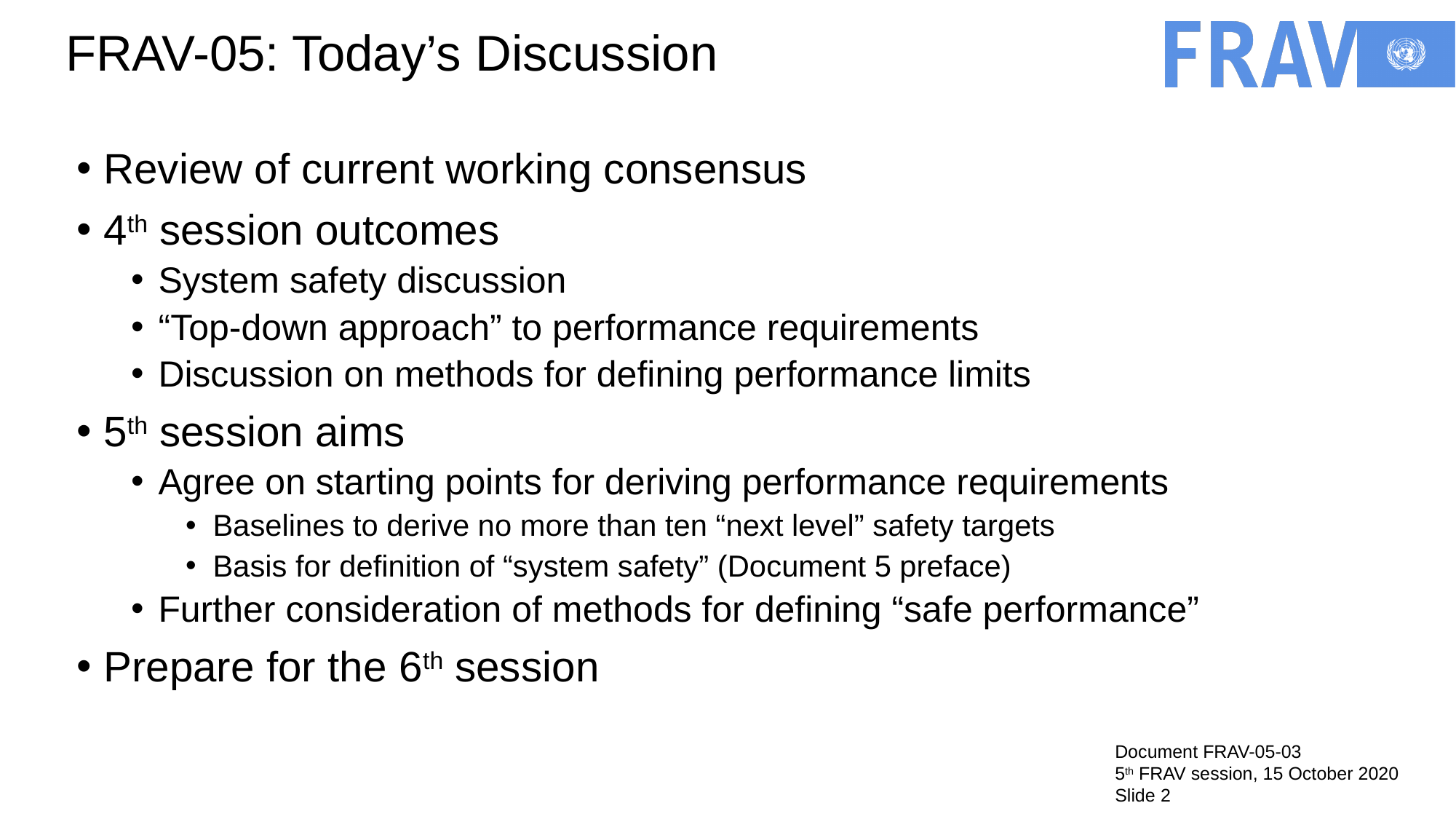

# FRAV-05: Today’s Discussion
Review of current working consensus
4th session outcomes
System safety discussion
“Top-down approach” to performance requirements
Discussion on methods for defining performance limits
5th session aims
Agree on starting points for deriving performance requirements
Baselines to derive no more than ten “next level” safety targets
Basis for definition of “system safety” (Document 5 preface)
Further consideration of methods for defining “safe performance”
Prepare for the 6th session